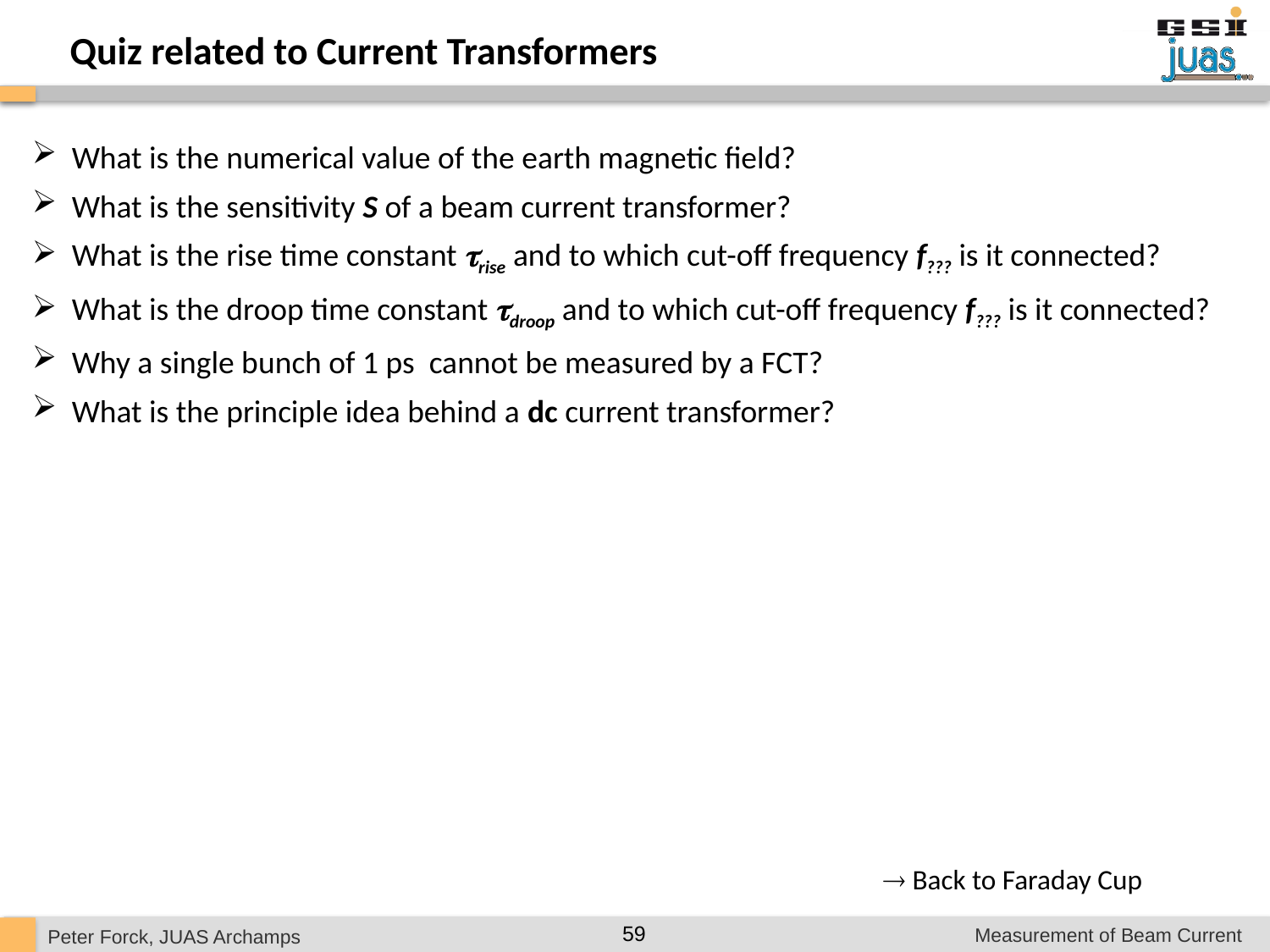

Quiz related to Current Transformers
What is the numerical value of the earth magnetic field?
What is the sensitivity S of a beam current transformer?
What is the rise time constant τrise and to which cut-off frequency f??? is it connected?
What is the droop time constant τdroop and to which cut-off frequency f??? is it connected?
Why a single bunch of 1 ps  cannot be measured by a FCT?
What is the principle idea behind a dc current transformer?

→ Back to Faraday Cup